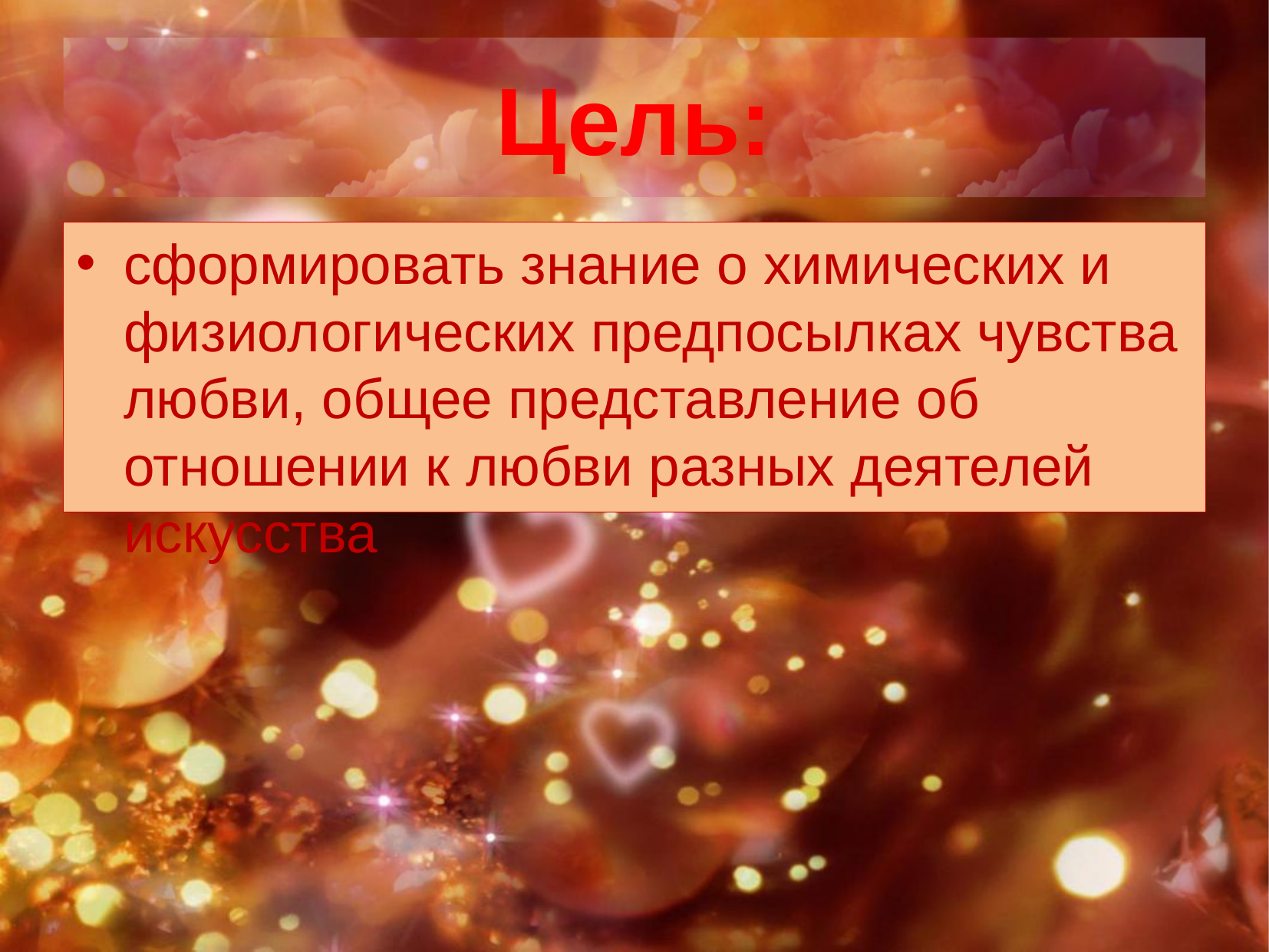

# Цель:
сформировать знание о химических и физиологических предпосылках чувства любви, общее представление об отношении к любви разных деятелей искусства